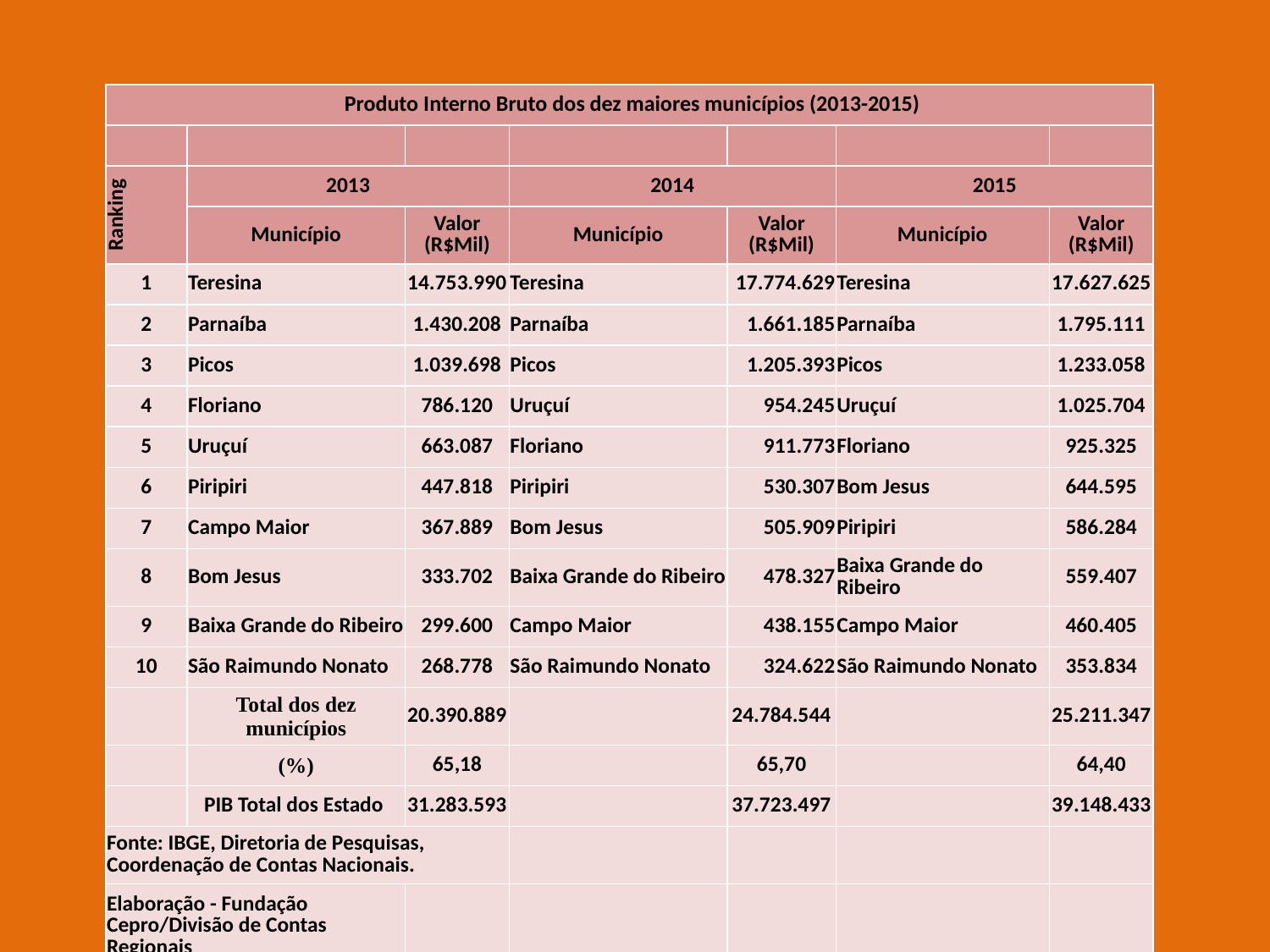

| Produto Interno Bruto dos dez maiores municípios (2013-2015) |  |  |  |  |  |  |
| --- | --- | --- | --- | --- | --- | --- |
|  |  |  |  |  |  |  |
| Ranking | 2013 |  | 2014 |  | 2015 |  |
|  | Município | Valor (R$Mil) | Município | Valor (R$Mil) | Município | Valor (R$Mil) |
| 1 | Teresina | 14.753.990 | Teresina | 17.774.629 | Teresina | 17.627.625 |
| 2 | Parnaíba | 1.430.208 | Parnaíba | 1.661.185 | Parnaíba | 1.795.111 |
| 3 | Picos | 1.039.698 | Picos | 1.205.393 | Picos | 1.233.058 |
| 4 | Floriano | 786.120 | Uruçuí | 954.245 | Uruçuí | 1.025.704 |
| 5 | Uruçuí | 663.087 | Floriano | 911.773 | Floriano | 925.325 |
| 6 | Piripiri | 447.818 | Piripiri | 530.307 | Bom Jesus | 644.595 |
| 7 | Campo Maior | 367.889 | Bom Jesus | 505.909 | Piripiri | 586.284 |
| 8 | Bom Jesus | 333.702 | Baixa Grande do Ribeiro | 478.327 | Baixa Grande do Ribeiro | 559.407 |
| 9 | Baixa Grande do Ribeiro | 299.600 | Campo Maior | 438.155 | Campo Maior | 460.405 |
| 10 | São Raimundo Nonato | 268.778 | São Raimundo Nonato | 324.622 | São Raimundo Nonato | 353.834 |
|  | Total dos dez municípios | 20.390.889 |  | 24.784.544 |  | 25.211.347 |
|  | (%) | 65,18 |  | 65,70 |  | 64,40 |
|  | PIB Total dos Estado | 31.283.593 |  | 37.723.497 |  | 39.148.433 |
| Fonte: IBGE, Diretoria de Pesquisas, Coordenação de Contas Nacionais. |  |  |  |  |  |  |
| Elaboração - Fundação Cepro/Divisão de Contas Regionais |  |  |  |  |  |  |